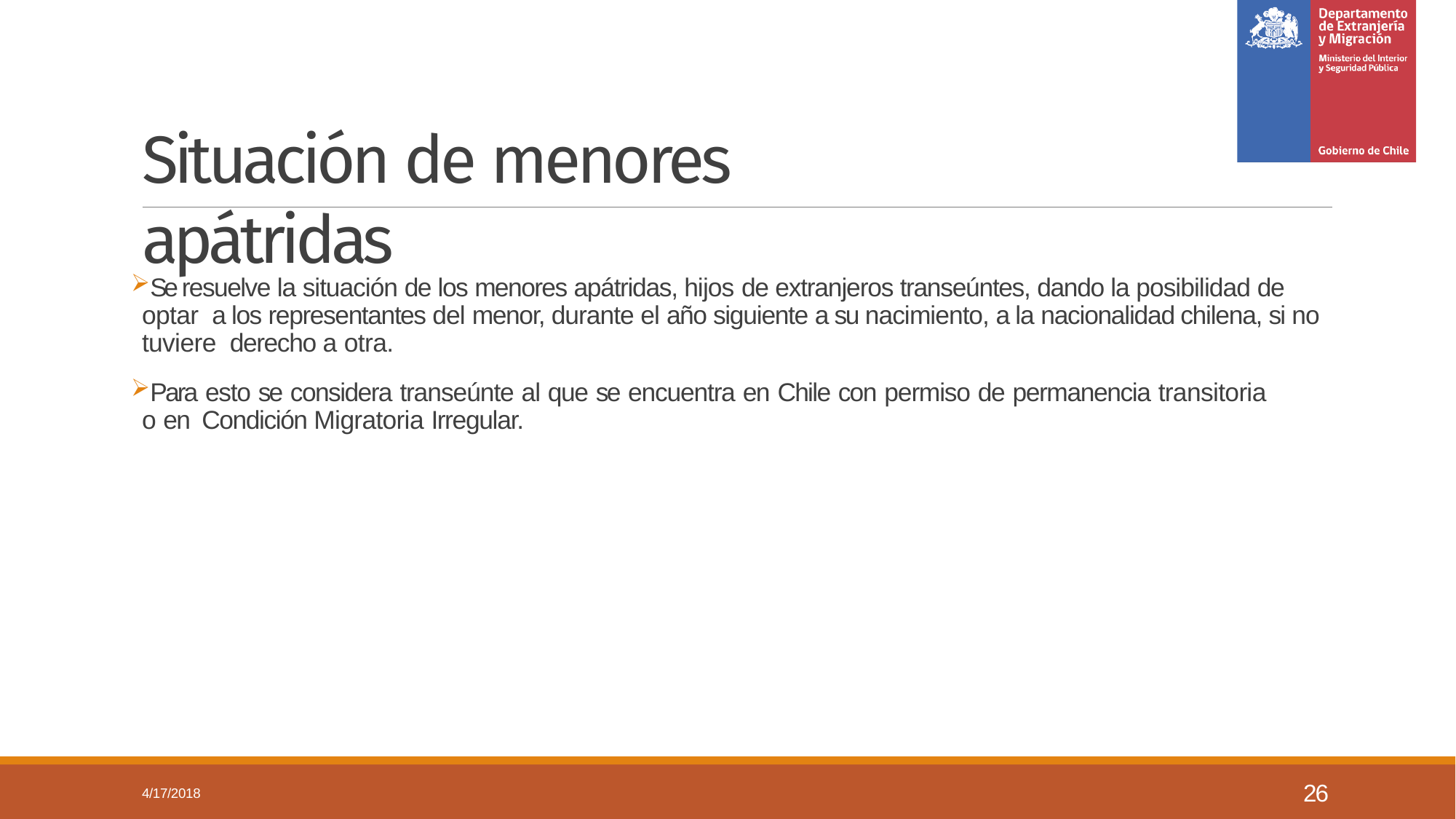

# Situación de menores apátridas
Se resuelve la situación de los menores apátridas, hijos de extranjeros transeúntes, dando la posibilidad de optar  a los representantes del menor, durante el año siguiente a su nacimiento, a la nacionalidad chilena, si no tuviere  derecho a otra.
Para esto se considera transeúnte al que se encuentra en Chile con permiso de permanencia transitoria o en  Condición Migratoria Irregular.
26
4/17/2018